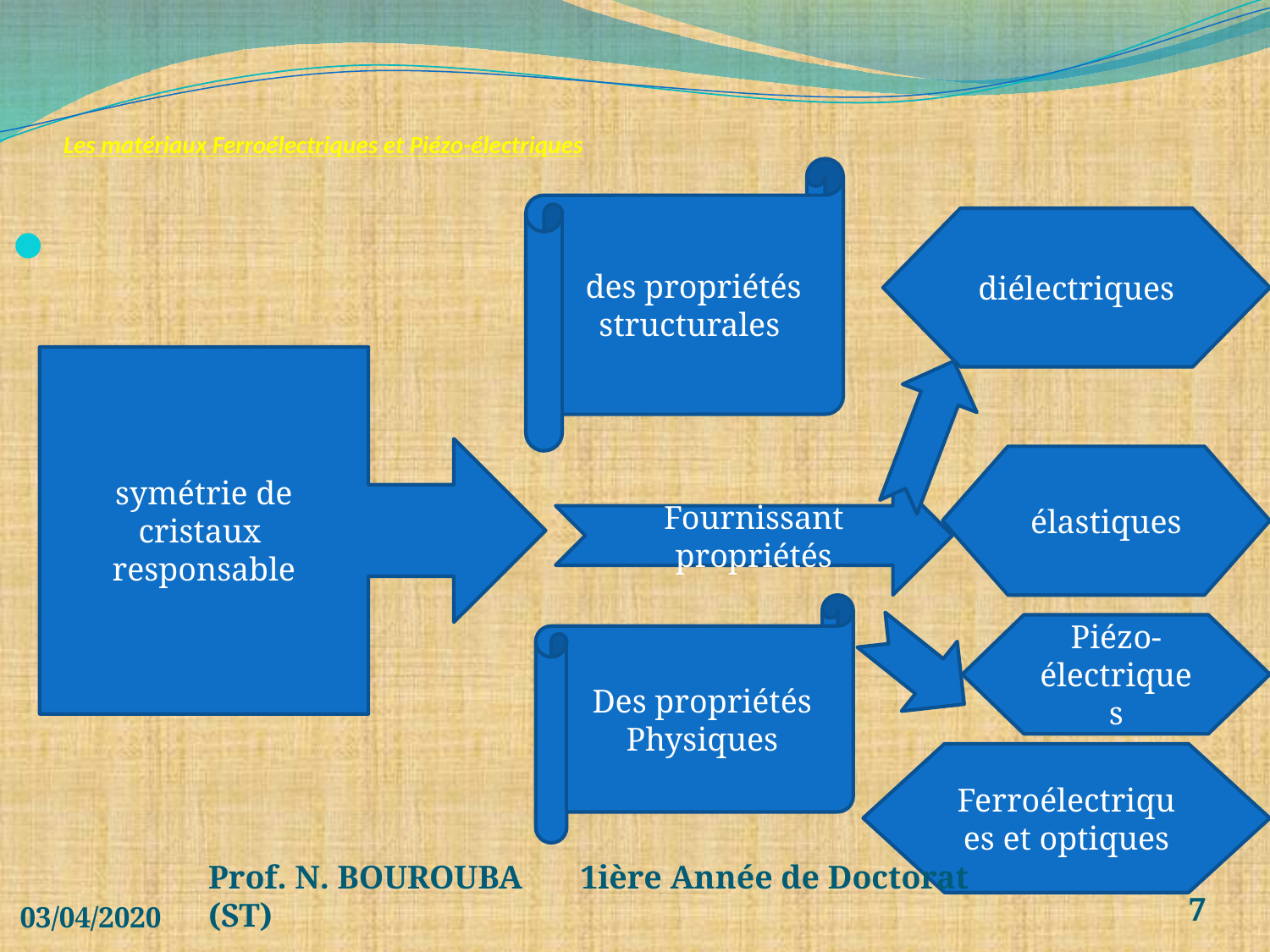

# Les matériaux Ferroélectriques et Piézo-électriques
des propriétés structurales
diélectriques

symétrie de cristaux  responsable

élastiques
Fournissant propriétés
Des propriétés Physiques
Piézo-électriques

Ferroélectriques et optiques
03/04/2020
Prof. N. BOUROUBA       1ière Année de Doctorat (ST)
7